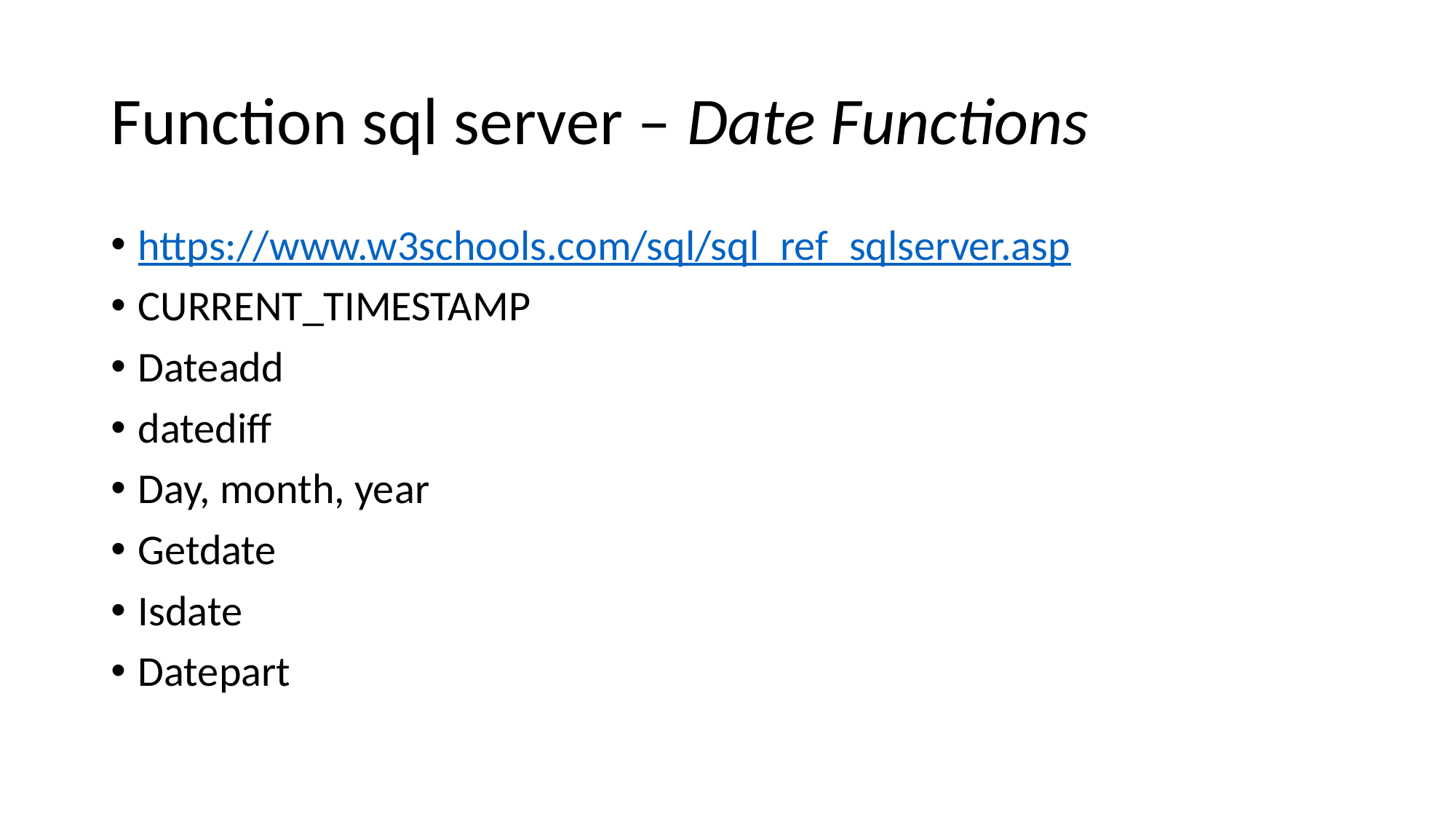

# Function sql server – Date Functions
https://www.w3schools.com/sql/sql_ref_sqlserver.asp
CURRENT_TIMESTAMP
Dateadd
datediff
Day, month, year
Getdate
Isdate
Datepart